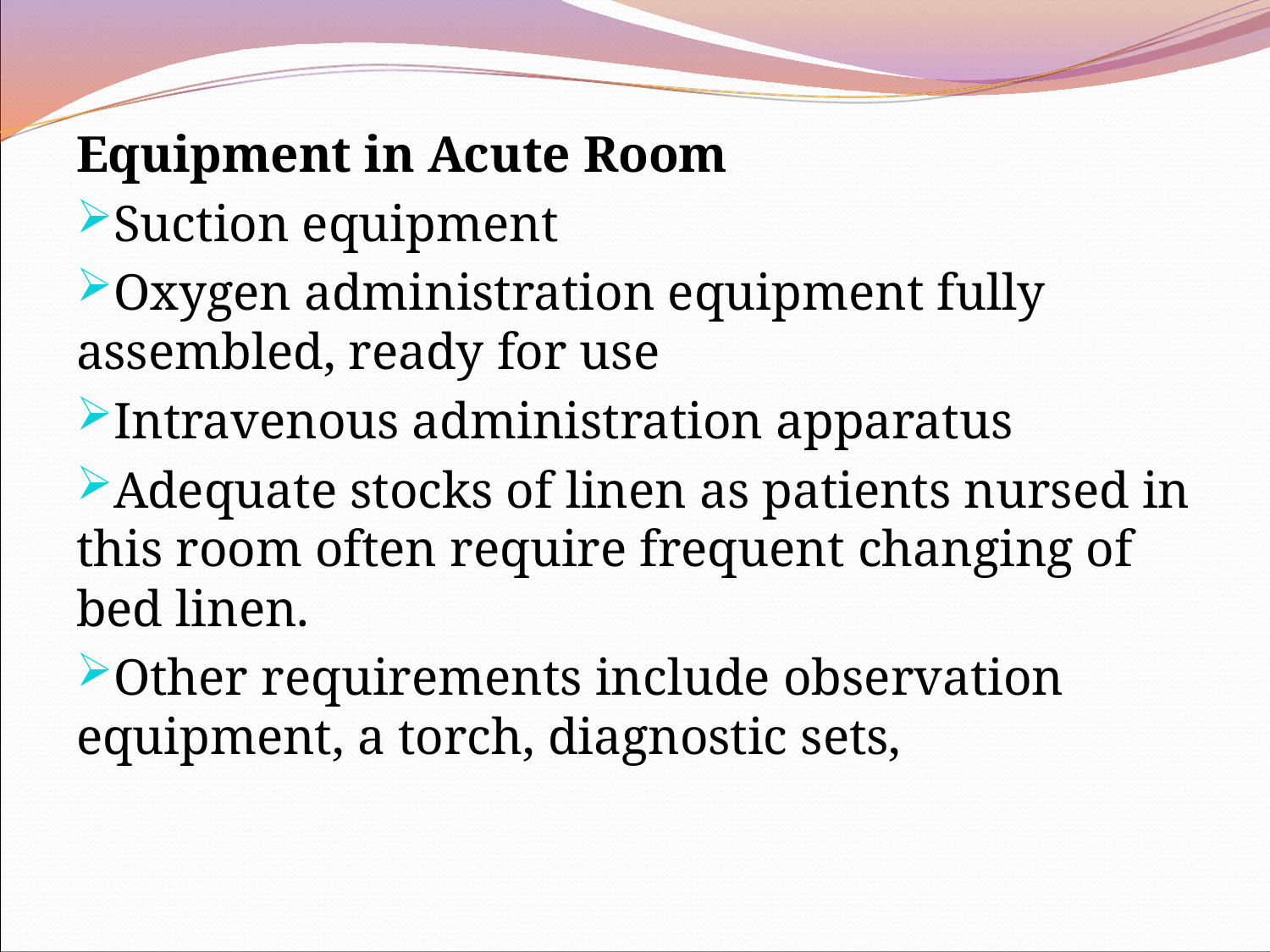

Equipment in Acute Room
Suction equipment
Oxygen administration equipment fully assembled, ready for use
Intravenous administration apparatus
Adequate stocks of linen as patients nursed in this room often require frequent changing of bed linen.
Other requirements include observation equipment, a torch, diagnostic sets,